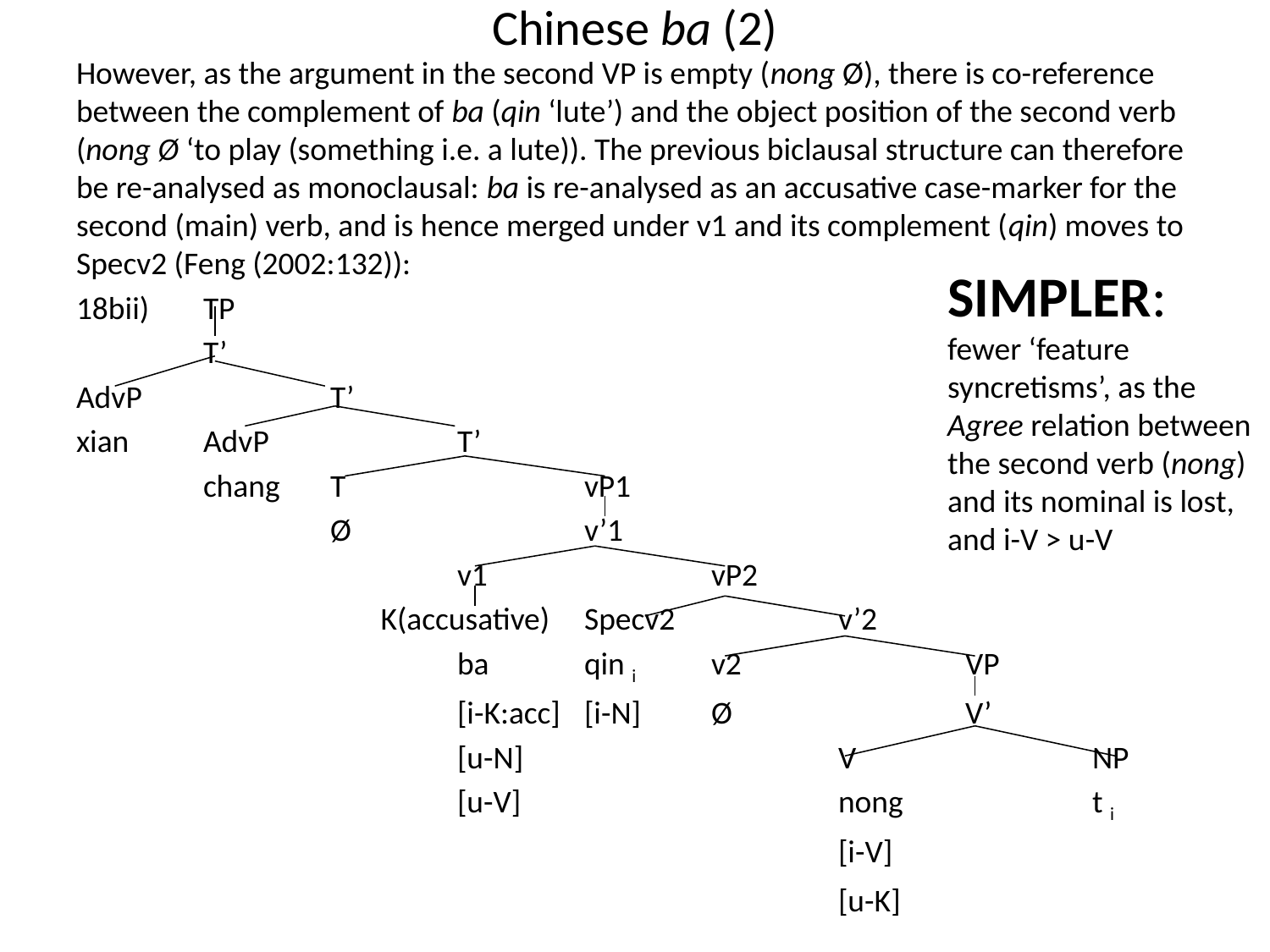

# Chinese ba (2)
However, as the argument in the second VP is empty (nong Ø), there is co-reference between the complement of ba (qin ‘lute’) and the object position of the second verb (nong Ø ‘to play (something i.e. a lute)). The previous biclausal structure can therefore be re-analysed as monoclausal: ba is re-analysed as an accusative case-marker for the second (main) verb, and is hence merged under v1 and its complement (qin) moves to Specv2 (Feng (2002:132)):
18bii)	TP
	T’
AdvP		T’
xian	AdvP		T’
	chang	T		vP1
		Ø		v’1
			v1		vP2
		       K(accusative)	Specv2		v’2
			ba	qin i	v2		VP
			[i-K:acc]	[i-N]	Ø		V’
			[u-N]			V		NP
			[u-V]	      		nong		t i
						[i-V]
						[u-K]

SIMPLER:
fewer ‘feature syncretisms’, as the Agree relation between the second verb (nong) and its nominal is lost, and i-V > u-V